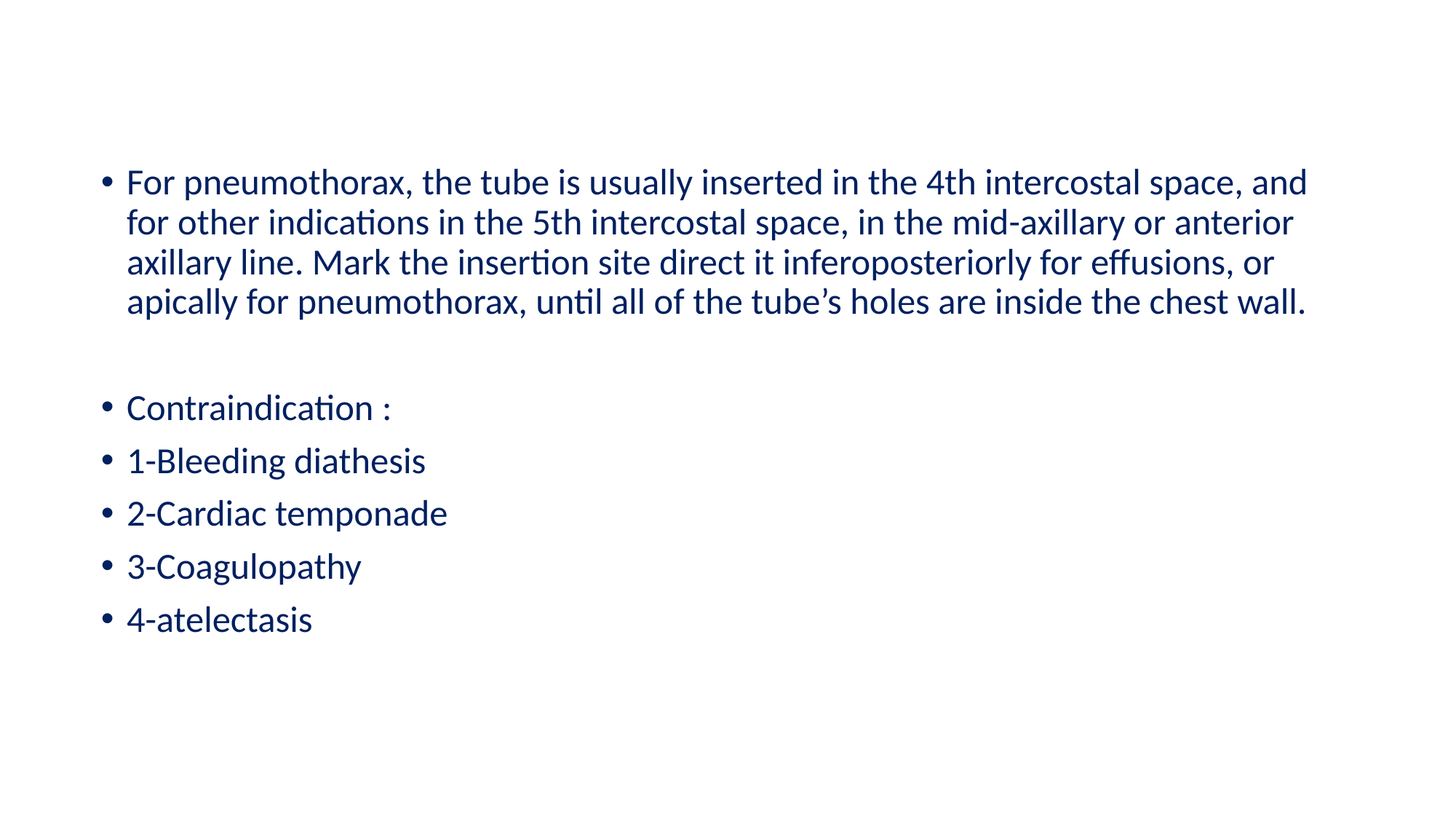

For pneumothorax, the tube is usually inserted in the 4th intercostal space, and for other indications in the 5th intercostal space, in the mid-axillary or anterior axillary line. Mark the insertion site direct it inferoposteriorly for effusions, or apically for pneumothorax, until all of the tube’s holes are inside the chest wall.

Contraindication :
1-Bleeding diathesis
2-Cardiac temponade
3-Coagulopathy
4-atelectasis